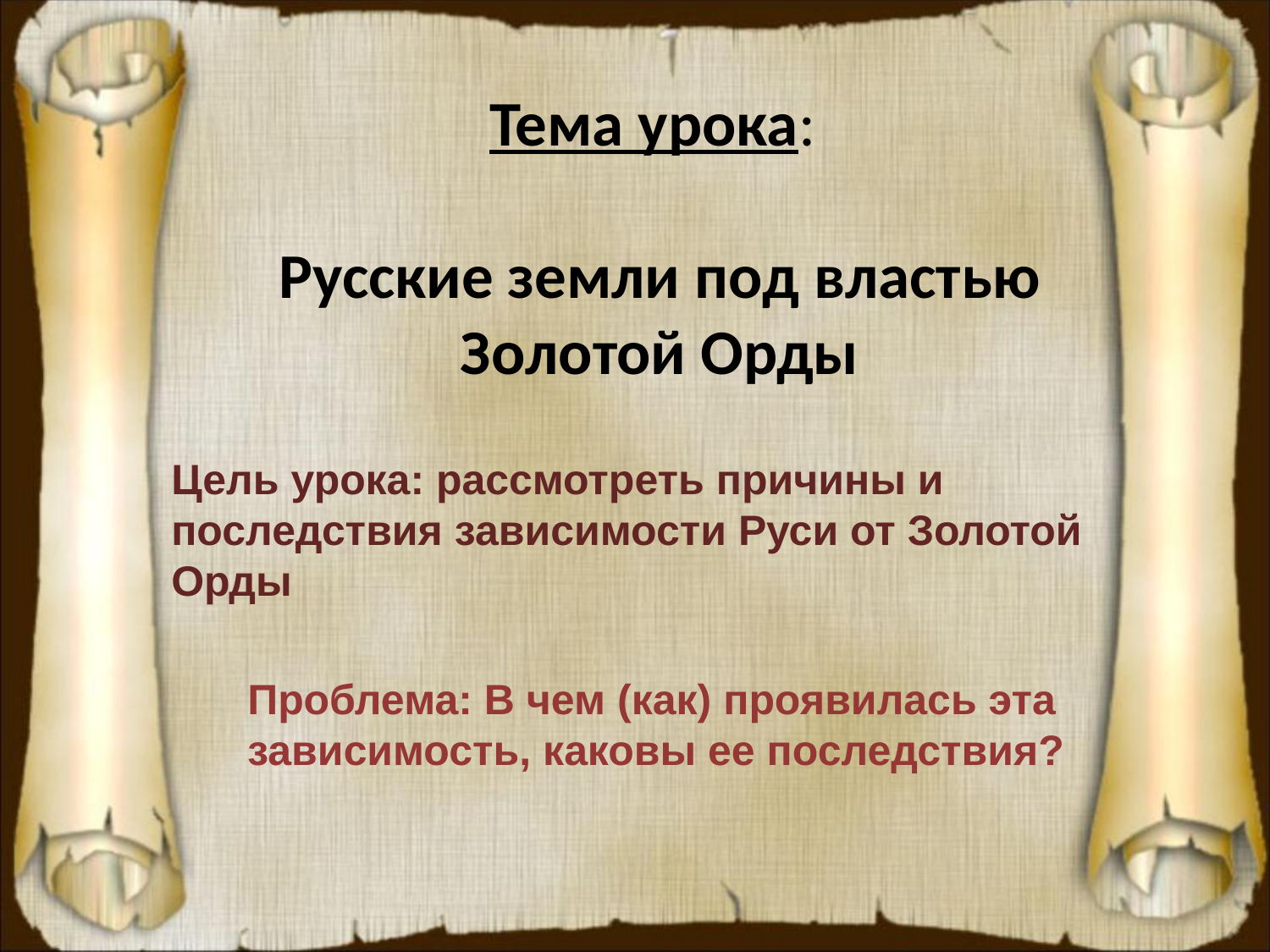

Тема урока:

Русские земли под властью Золотой Орды
Цель урока: рассмотреть причины и последствия зависимости Руси от Золотой Орды
Проблема: В чем (как) проявилась эта зависимость, каковы ее последствия?